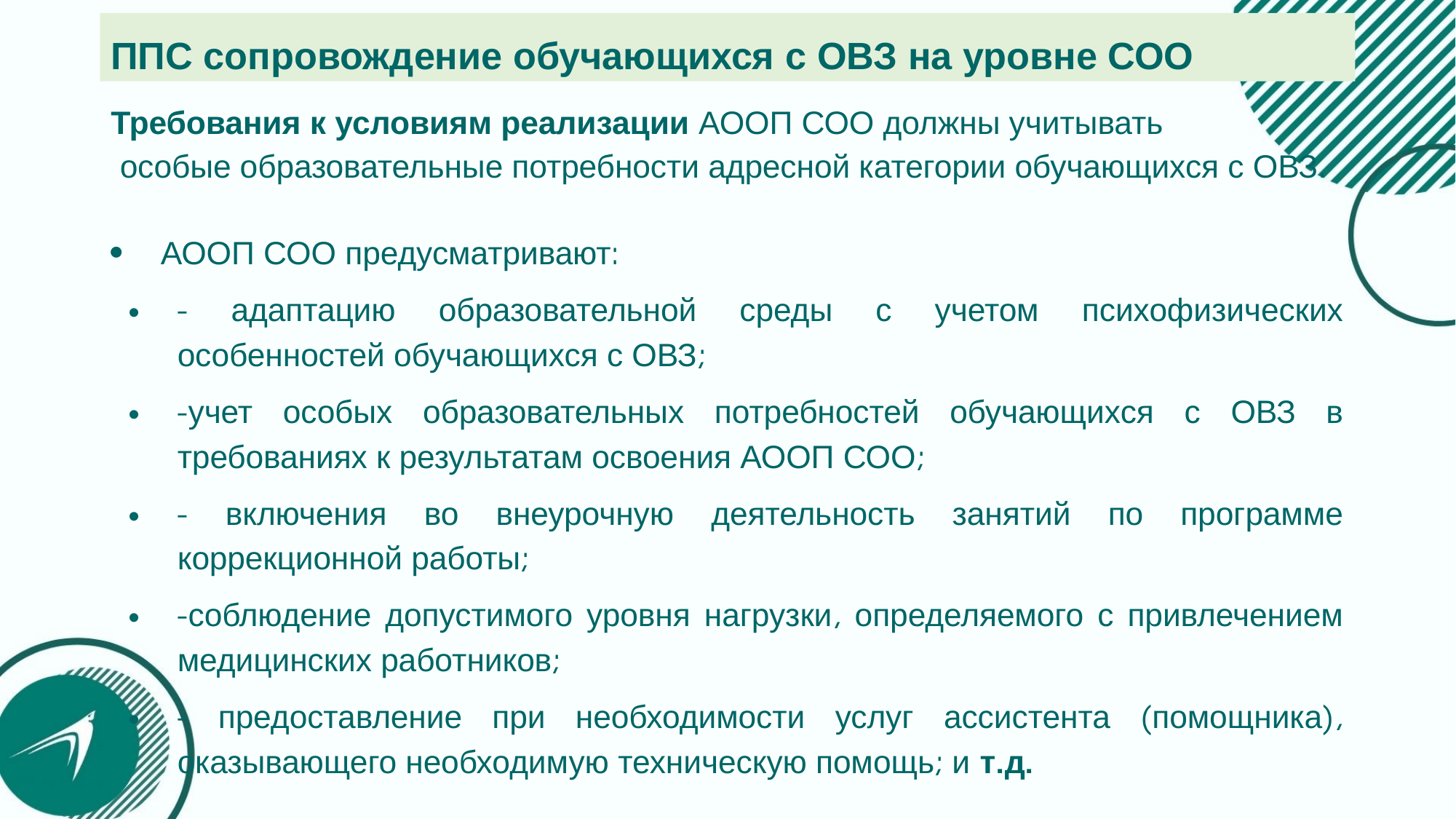

# ППС сопровождение обучающихся с ОВЗ на уровне СОО
Требования к условиям реализации АООП СОО должны учитывать
 особые образовательные потребности адресной категории обучающихся с ОВЗ.

АООП СОО предусматривают:
- адаптацию образовательной среды с учетом психофизических особенностей обучающихся с ОВЗ;
-учет особых образовательных потребностей обучающихся с ОВЗ в требованиях к результатам освоения АООП СОО;
- включения во внеурочную деятельность занятий по программе коррекционной работы;
-соблюдение допустимого уровня нагрузки, определяемого с привлечением медицинских работников;
- предоставление при необходимости услуг ассистента (помощника), оказывающего необходимую техническую помощь; и т.д.